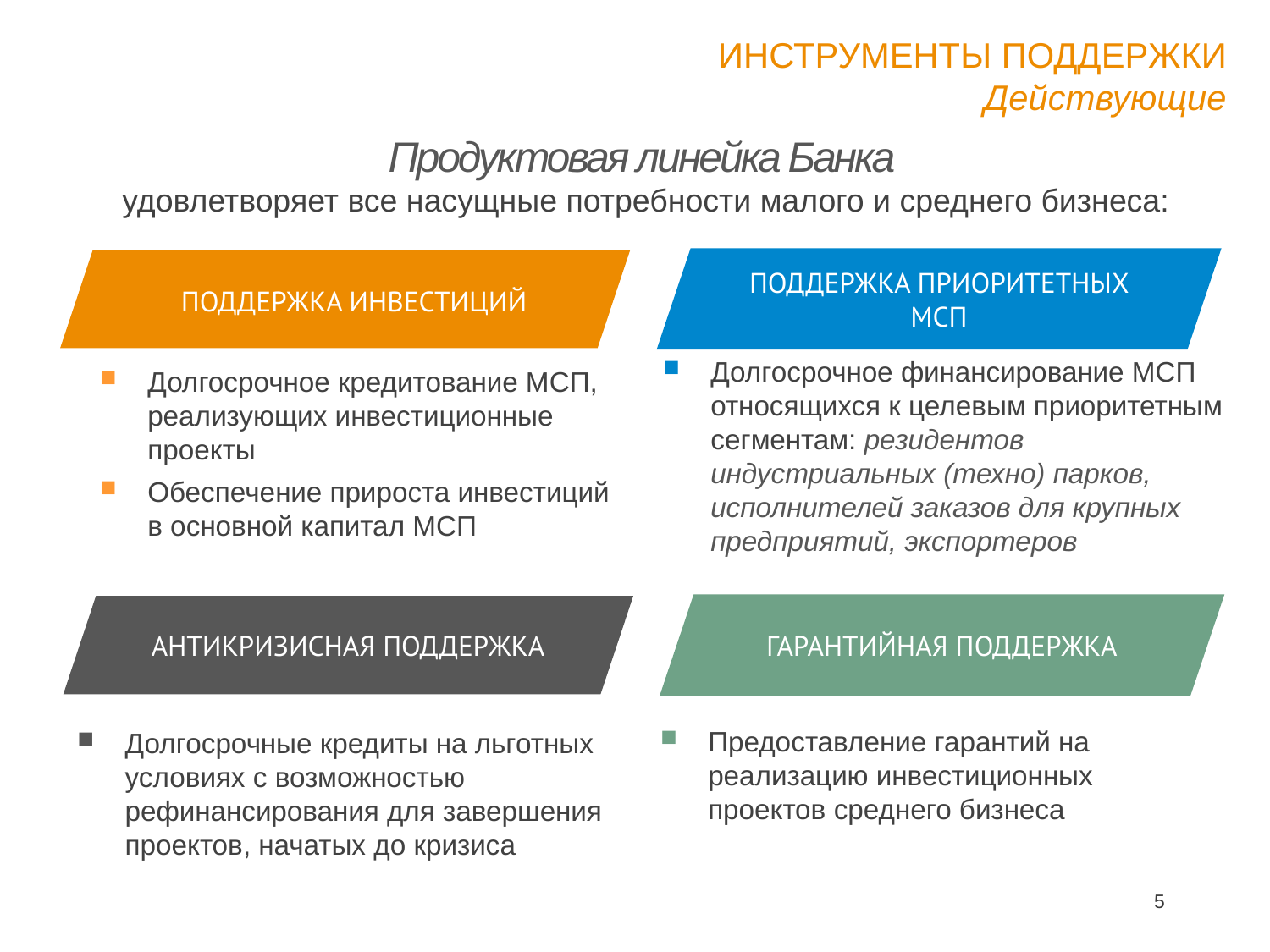

# ИНСТРУМЕНТЫ ПОДДЕРЖКИ Действующие
Продуктовая линейка Банка
удовлетворяет все насущные потребности малого и среднего бизнеса:
ПОДДЕРЖКА ПРИОРИТЕТНЫХ МСП
  ПОДДЕРЖКА ИНВЕСТИЦИЙ
Долгосрочное финансирование МСП относящихся к целевым приоритетным сегментам: резидентов индустриальных (техно) парков, исполнителей заказов для крупных предприятий, экспортеров
Долгосрочное кредитование МСП, реализующих инвестиционные проекты

Обеспечение прироста инвестиций в основной капитал МСП
ГАРАНТИЙНАЯ ПОДДЕРЖКА
АНТИКРИЗИСНАЯ ПОДДЕРЖКА
Предоставление гарантий на реализацию инвестиционных проектов среднего бизнеса

Долгосрочные кредиты на льготных условиях с возможностью рефинансирования для завершения проектов, начатых до кризиса

5